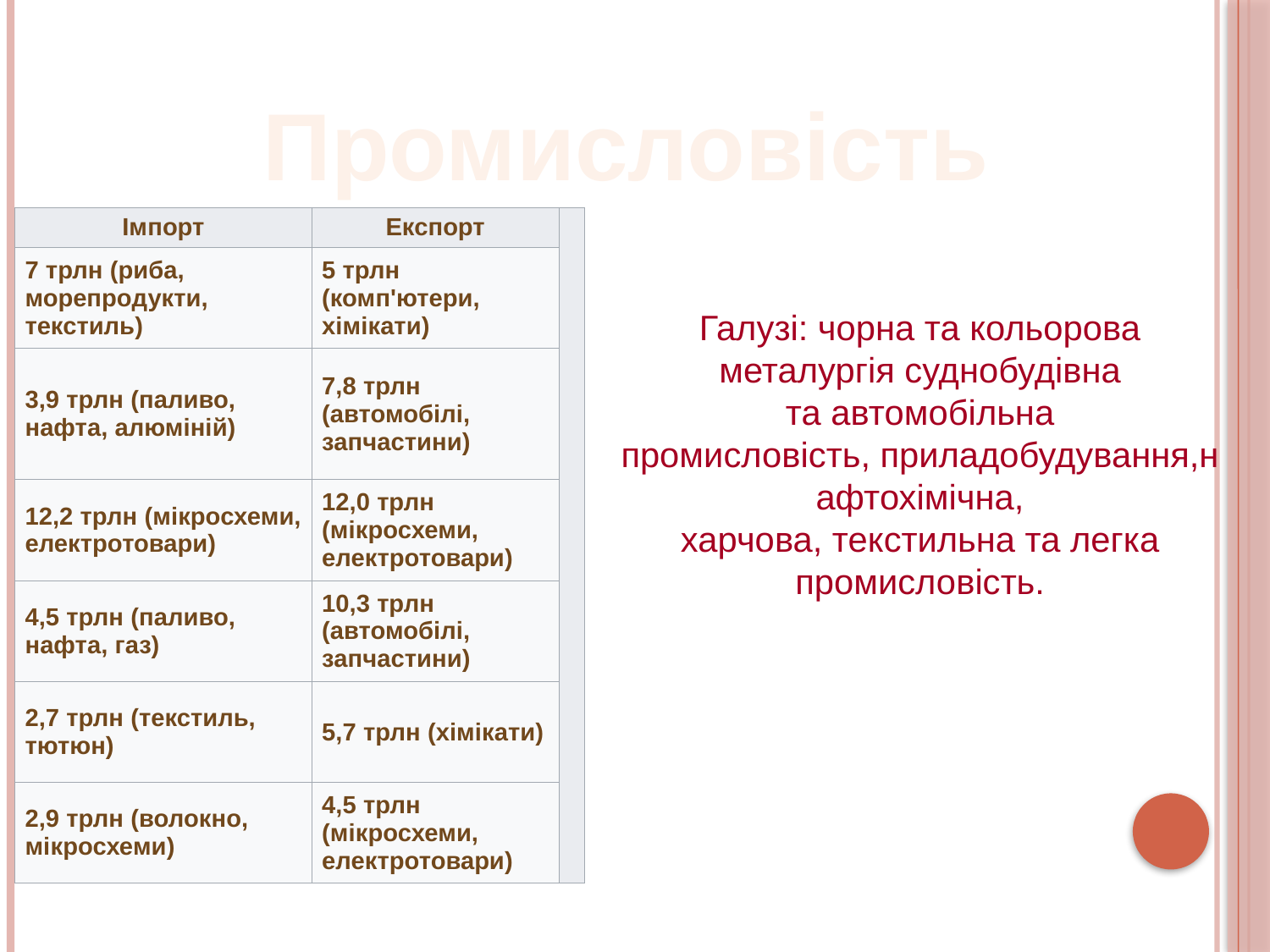

Промисловість
| Імпорт | Експорт |  |
| --- | --- | --- |
| 7 трлн (риба, морепродукти, текстиль) | 5 трлн (комп'ютери, хімікати) |  |
| 3,9 трлн (паливо, нафта, алюміній) | 7,8 трлн (автомобілі, запчастини) |  |
| 12,2 трлн (мікросхеми, електротовари) | 12,0 трлн (мікросхеми, електротовари) |  |
| 4,5 трлн (паливо, нафта, газ) | 10,3 трлн (автомобілі, запчастини) |  |
| 2,7 трлн (текстиль, тютюн) | 5,7 трлн (хімікати) |  |
| 2,9 трлн (волокно, мікросхеми) | 4,5 трлн (мікросхеми, електротовари) |  |

Галузі: чорна та кольорова металургія суднобудівна та автомобільна промисловість, приладобудування,нафтохімічна, харчова, текстильна та легка промисловість.